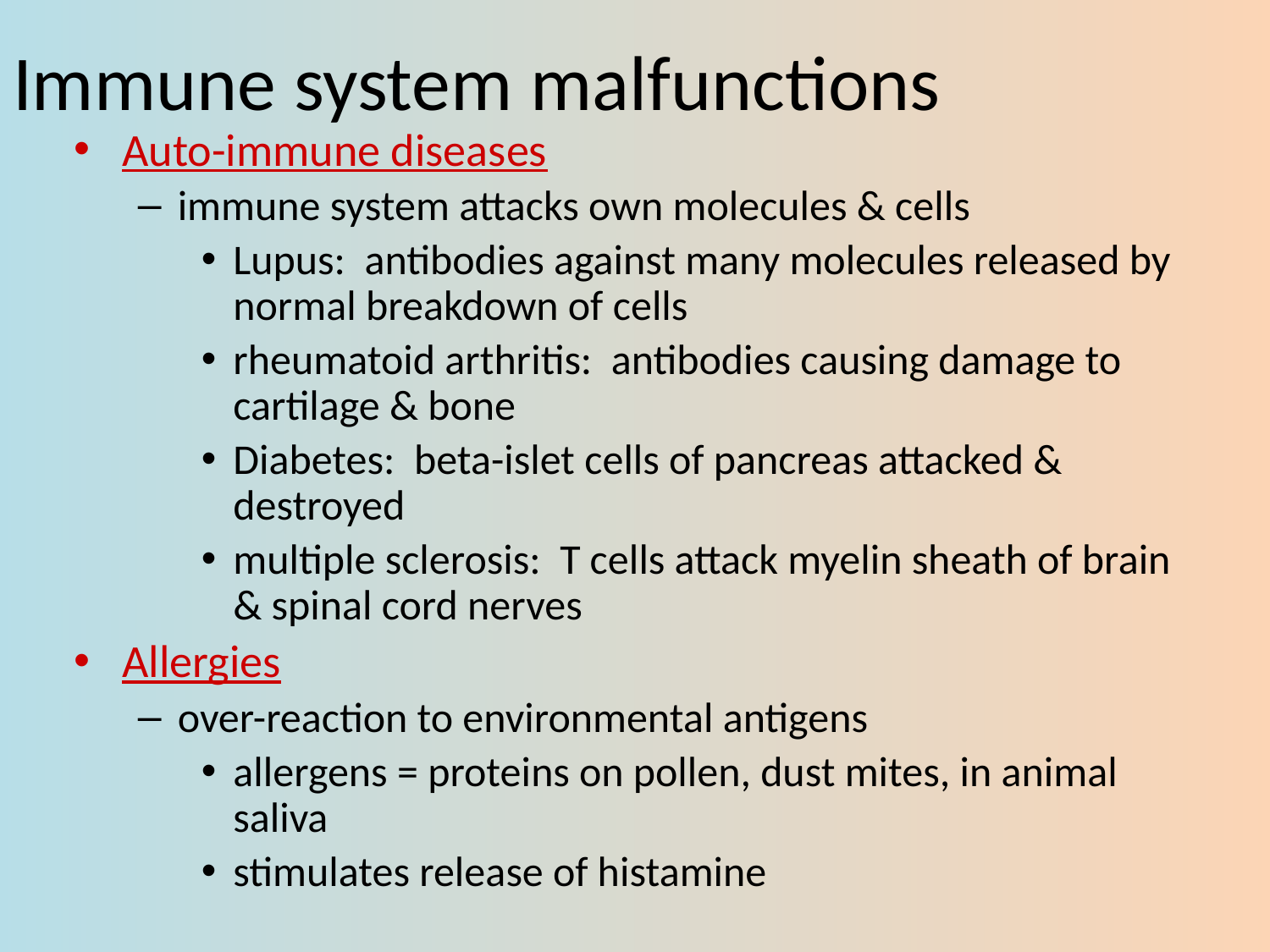

# Immune system malfunctions
Auto-immune diseases
immune system attacks own molecules & cells
Lupus:  antibodies against many molecules released by normal breakdown of cells
rheumatoid arthritis:  antibodies causing damage to cartilage & bone
Diabetes:  beta-islet cells of pancreas attacked & destroyed
multiple sclerosis:  T cells attack myelin sheath of brain & spinal cord nerves
Allergies
over-reaction to environmental antigens
allergens = proteins on pollen, dust mites, in animal saliva
stimulates release of histamine